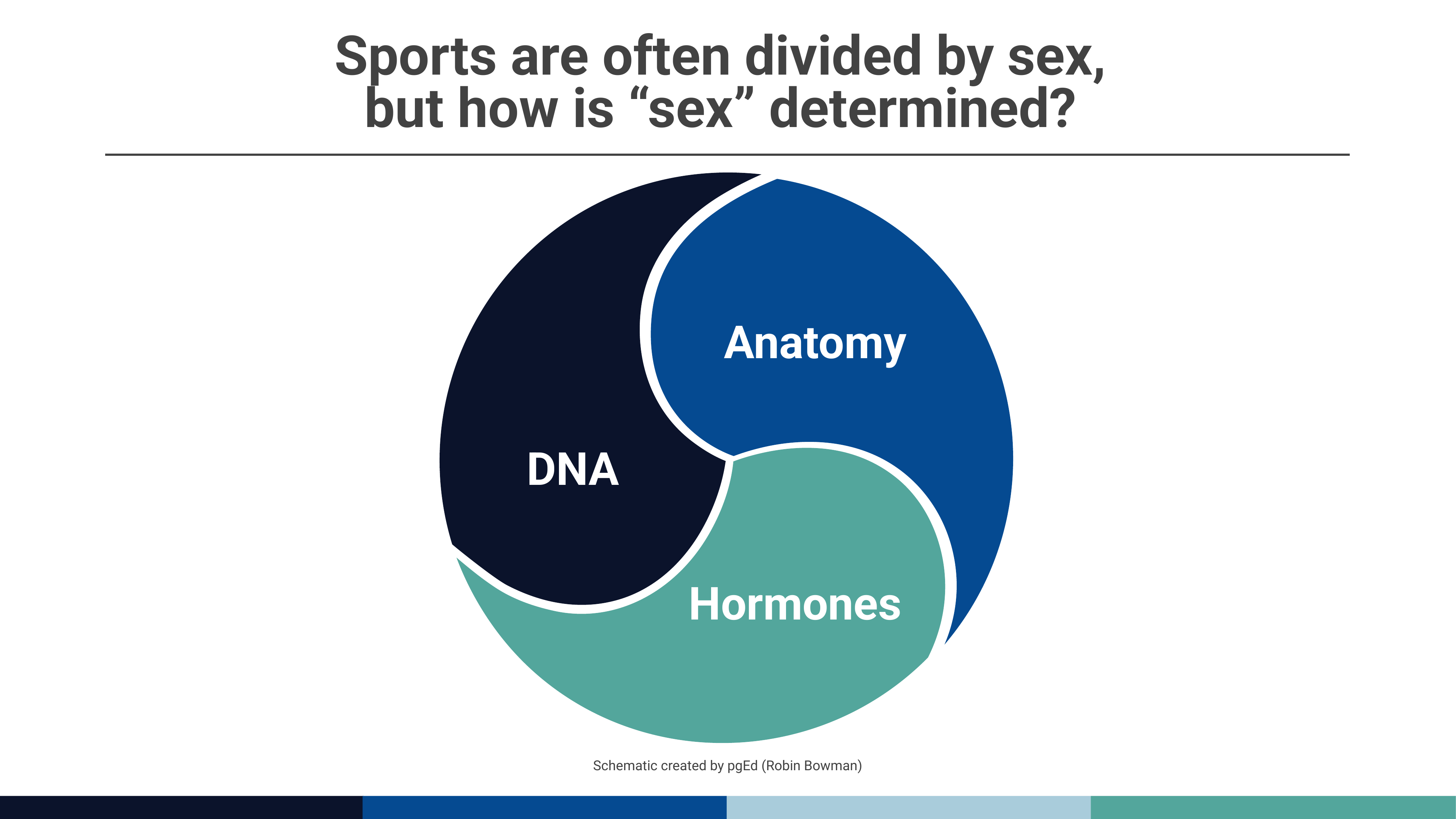

# Sports are often divided by sex, but how is “sex” determined?

Anatomy

DNA
Hormones
Schematic created by pgEd (Robin Bowman)